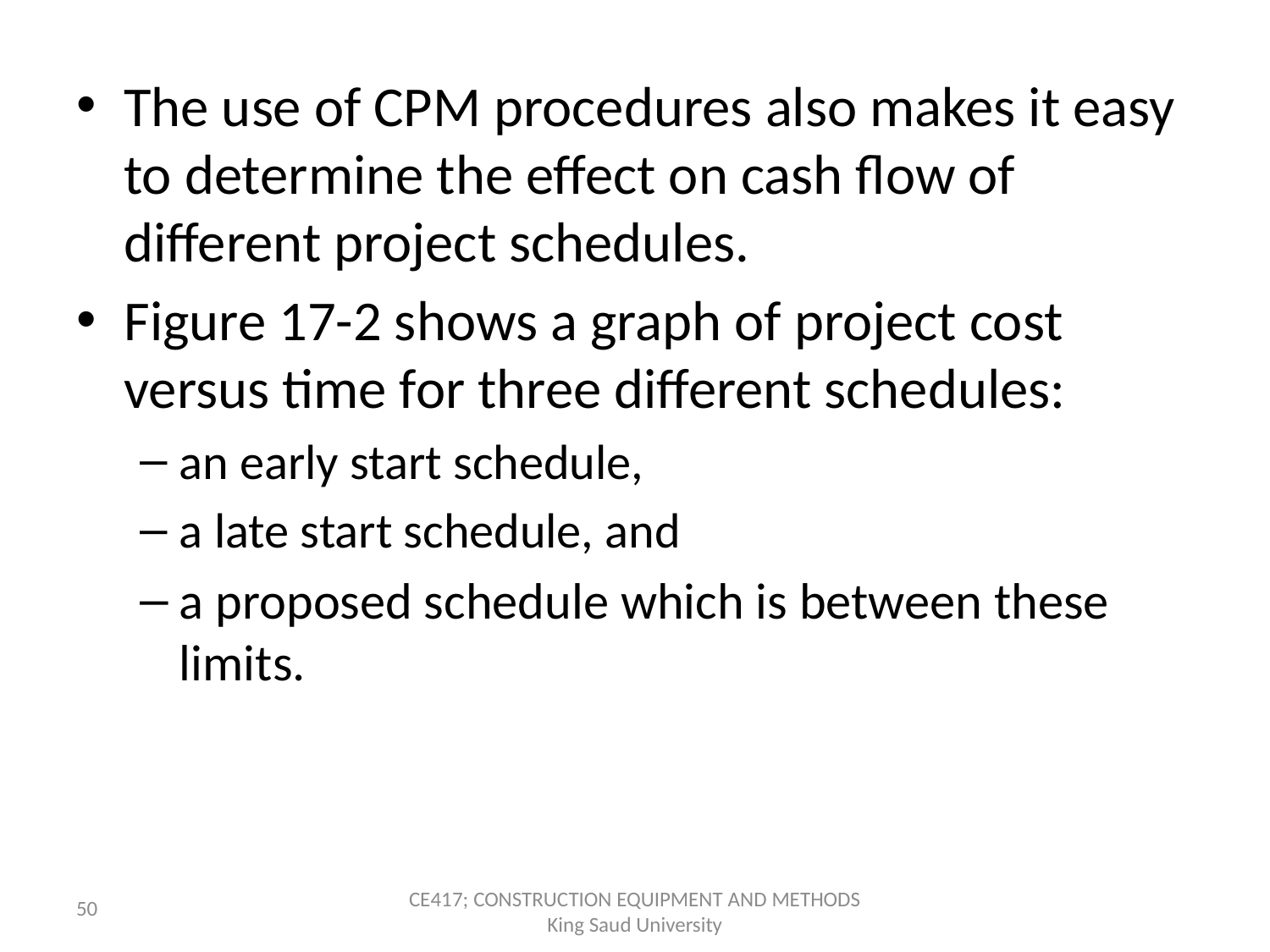

The use of CPM procedures also makes it easy to determine the effect on cash flow of different project schedules.
Figure 17-2 shows a graph of project cost versus time for three different schedules:
an early start schedule,
a late start schedule, and
a proposed schedule which is between these limits.

50
CE417; CONSTRUCTION EQUIPMENT AND METHODS
King Saud University